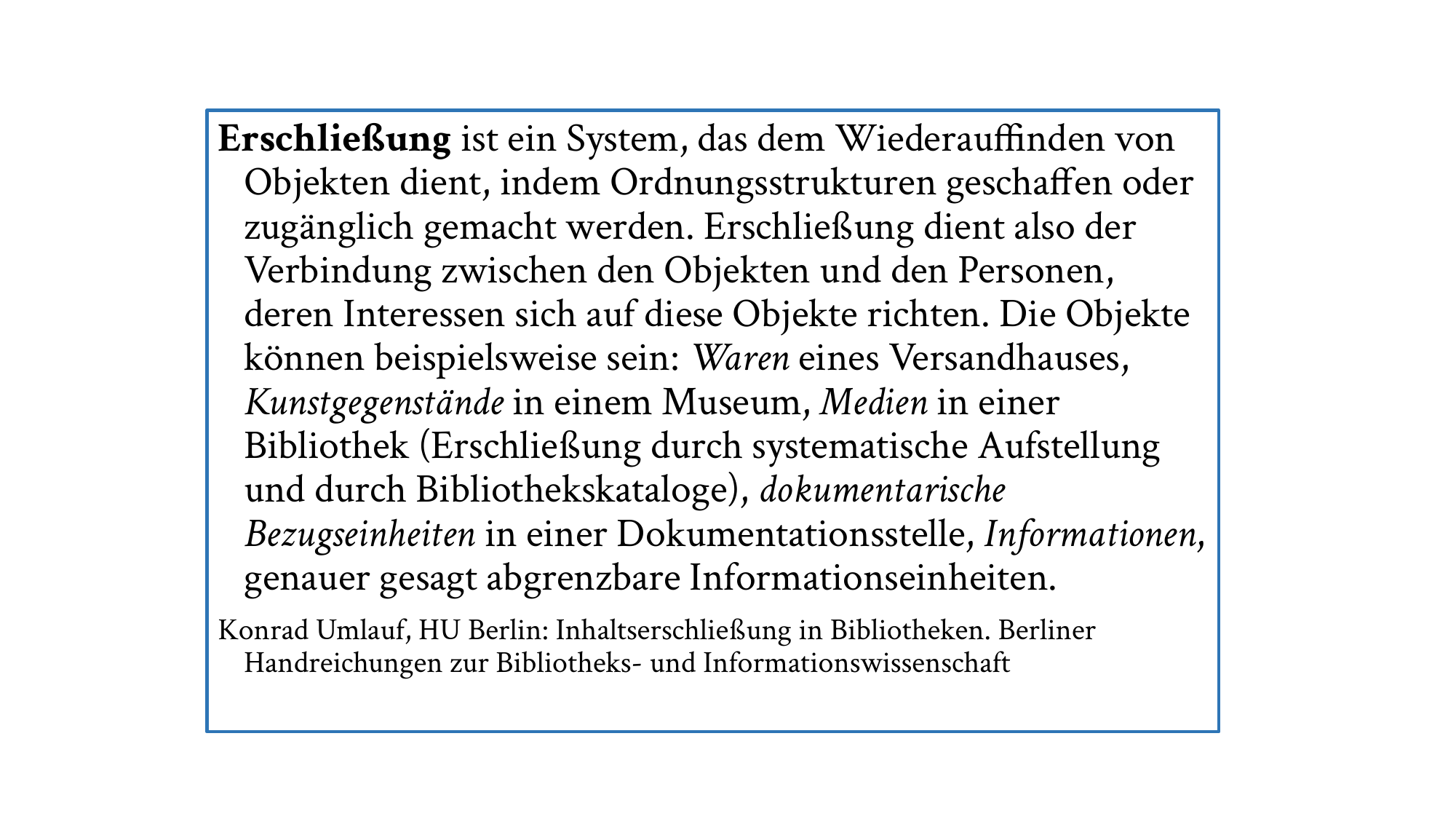

Erschließung ist ein System, das dem Wiederauffinden von Objekten dient, indem Ordnungsstrukturen geschaffen oder zugänglich gemacht werden. Erschließung dient also der Verbindung zwischen den Objekten und den Personen, deren Interessen sich auf diese Objekte richten. Die Objekte können beispielsweise sein: Waren eines Versandhauses, Kunstgegenstände in einem Museum, Medien in einer Bibliothek (Erschließung durch systematische Aufstellung und durch Bibliothekskataloge), dokumentarische Bezugseinheiten in einer Dokumentationsstelle, Informationen, genauer gesagt abgrenzbare Informationseinheiten.
Konrad Umlauf, HU Berlin: Inhaltserschließung in Bibliotheken. Berliner Handreichungen zur Bibliotheks- und Informationswissenschaft